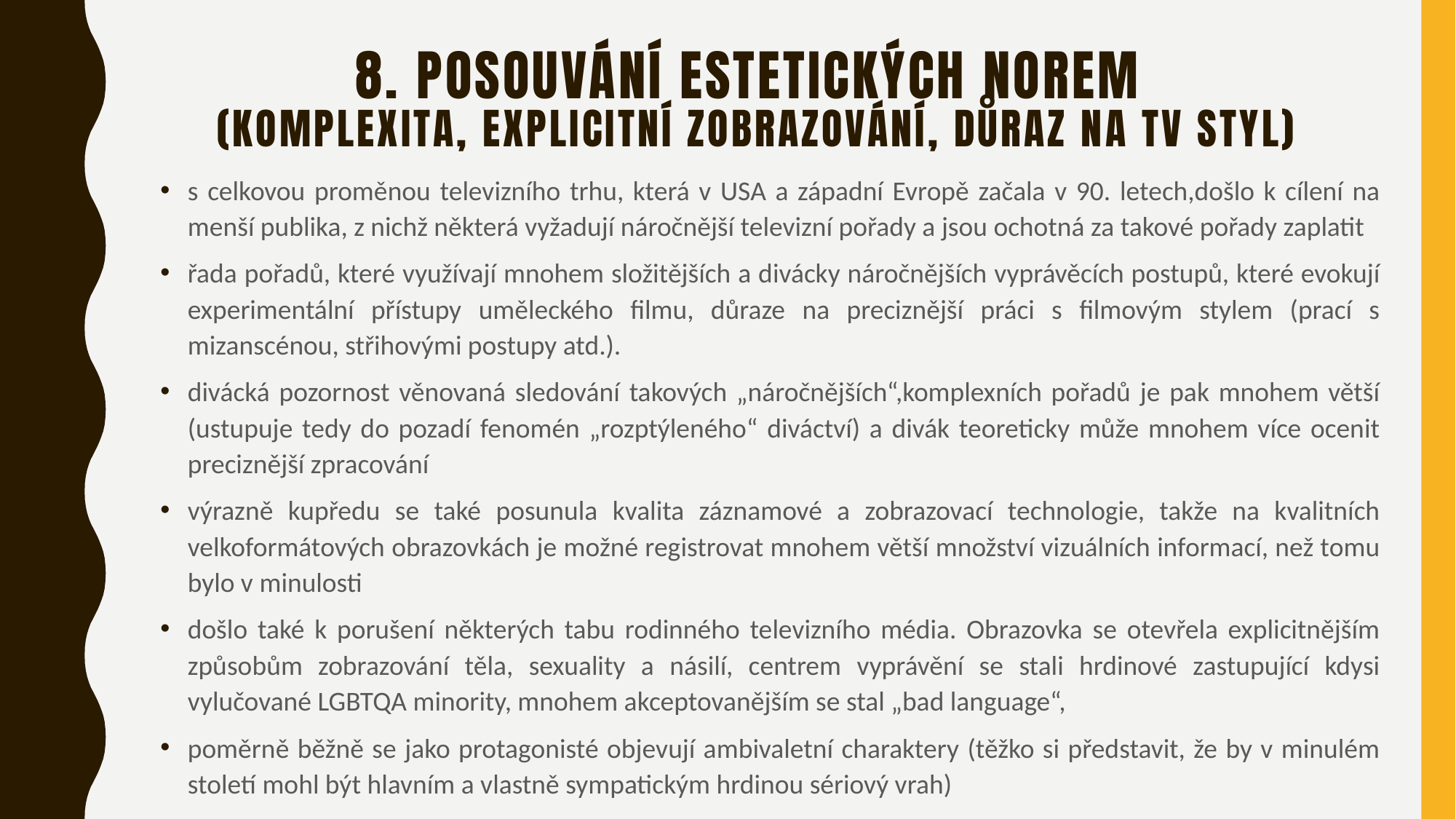

# 8. Posouvání estetických norem (komplexita, explicitní zobrazování, důraz na TV styl)
s celkovou proměnou televizního trhu, která v USA a západní Evropě začala v 90. letech,došlo k cílení na menší publika, z nichž některá vyžadují náročnější televizní pořady a jsou ochotná za takové pořady zaplatit
řada pořadů, které využívají mnohem složitějších a divácky náročnějších vyprávěcích postupů, které evokují experimentální přístupy uměleckého filmu, důraze na preciznější práci s filmovým stylem (prací s mizanscénou, střihovými postupy atd.).
divácká pozornost věnovaná sledování takových „náročnějších“,komplexních pořadů je pak mnohem větší (ustupuje tedy do pozadí fenomén „rozptýleného“ diváctví) a divák teoreticky může mnohem více ocenit preciznější zpracování
výrazně kupředu se také posunula kvalita záznamové a zobrazovací technologie, takže na kvalitních velkoformátových obrazovkách je možné registrovat mnohem větší množství vizuálních informací, než tomu bylo v minulosti
došlo také k porušení některých tabu rodinného televizního média. Obrazovka se otevřela explicitnějším způsobům zobrazování těla, sexuality a násilí, centrem vyprávění se stali hrdinové zastupující kdysi vylučované LGBTQA minority, mnohem akceptovanějším se stal „bad language“,
poměrně běžně se jako protagonisté objevují ambivaletní charaktery (těžko si představit, že by v minulém století mohl být hlavním a vlastně sympatickým hrdinou sériový vrah)